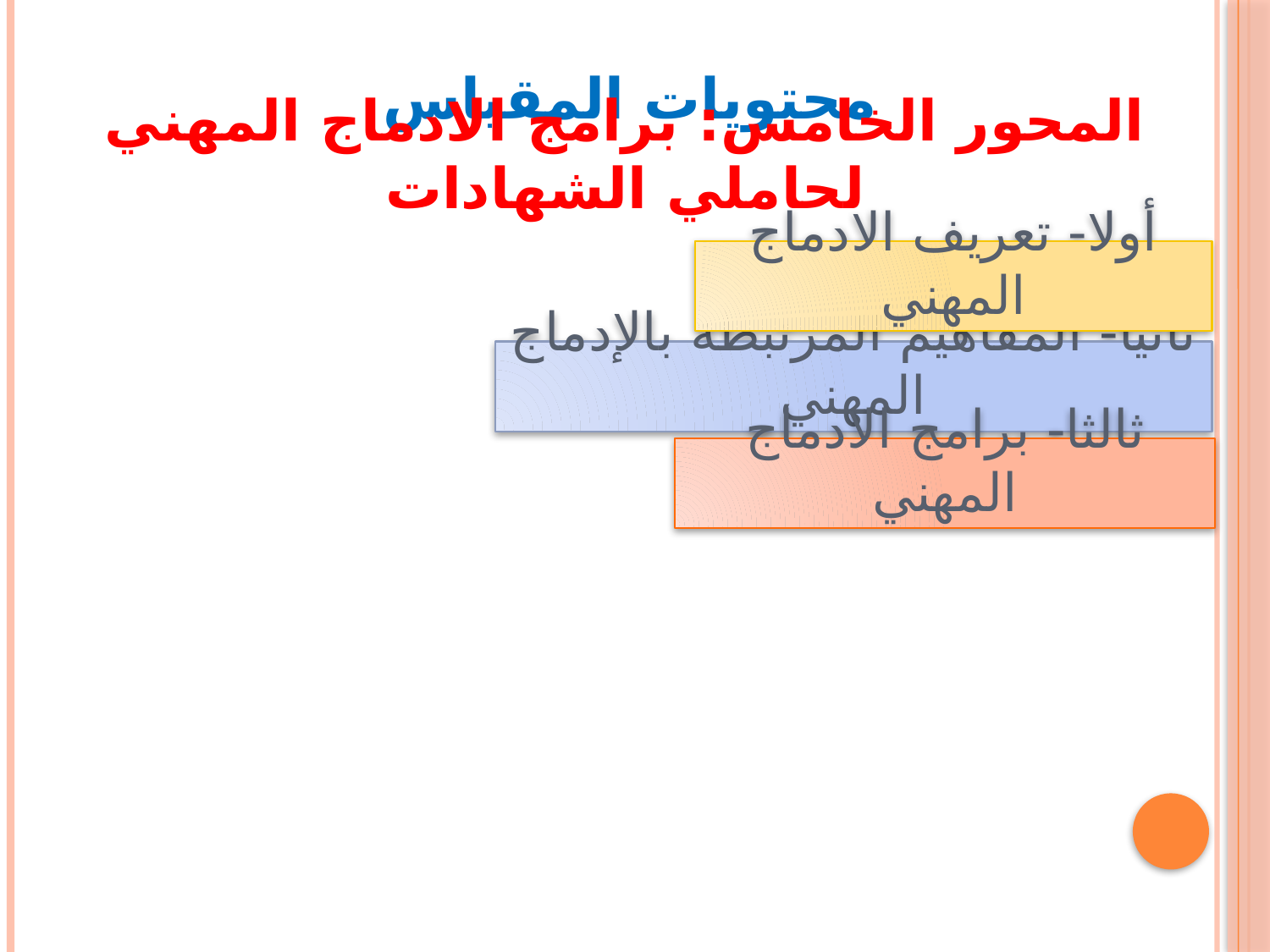

# محتويات المقياس
المحور الخامس: برامج الادماج المهني لحاملي الشهادات
أولا- تعريف الادماج المهني
ثانيا- المفاهيم المرتبطة بالإدماج المهني
ثالثا- برامج الادماج المهني